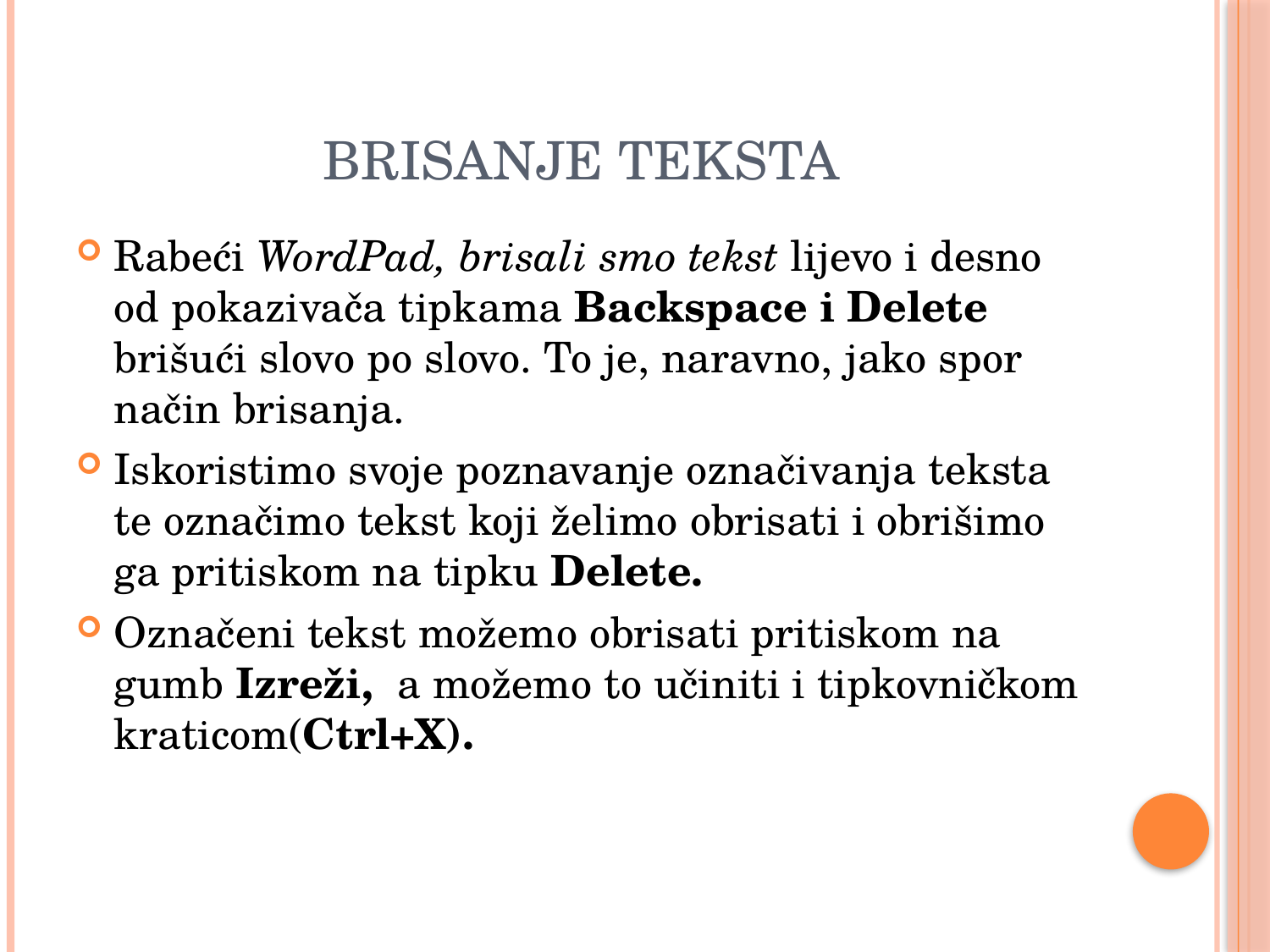

# Brisanje teksta
Rabeći WordPad, brisali smo tekst lijevo i desno od pokazivača tipkama Backspace i Delete brišući slovo po slovo. To je, naravno, jako spor način brisanja.
Iskoristimo svoje poznavanje označivanja teksta te označimo tekst koji želimo obrisati i obrišimo ga pritiskom na tipku Delete.
Označeni tekst možemo obrisati pritiskom na gumb Izreži,  a možemo to učiniti i tipkovničkom kraticom(Ctrl+X).